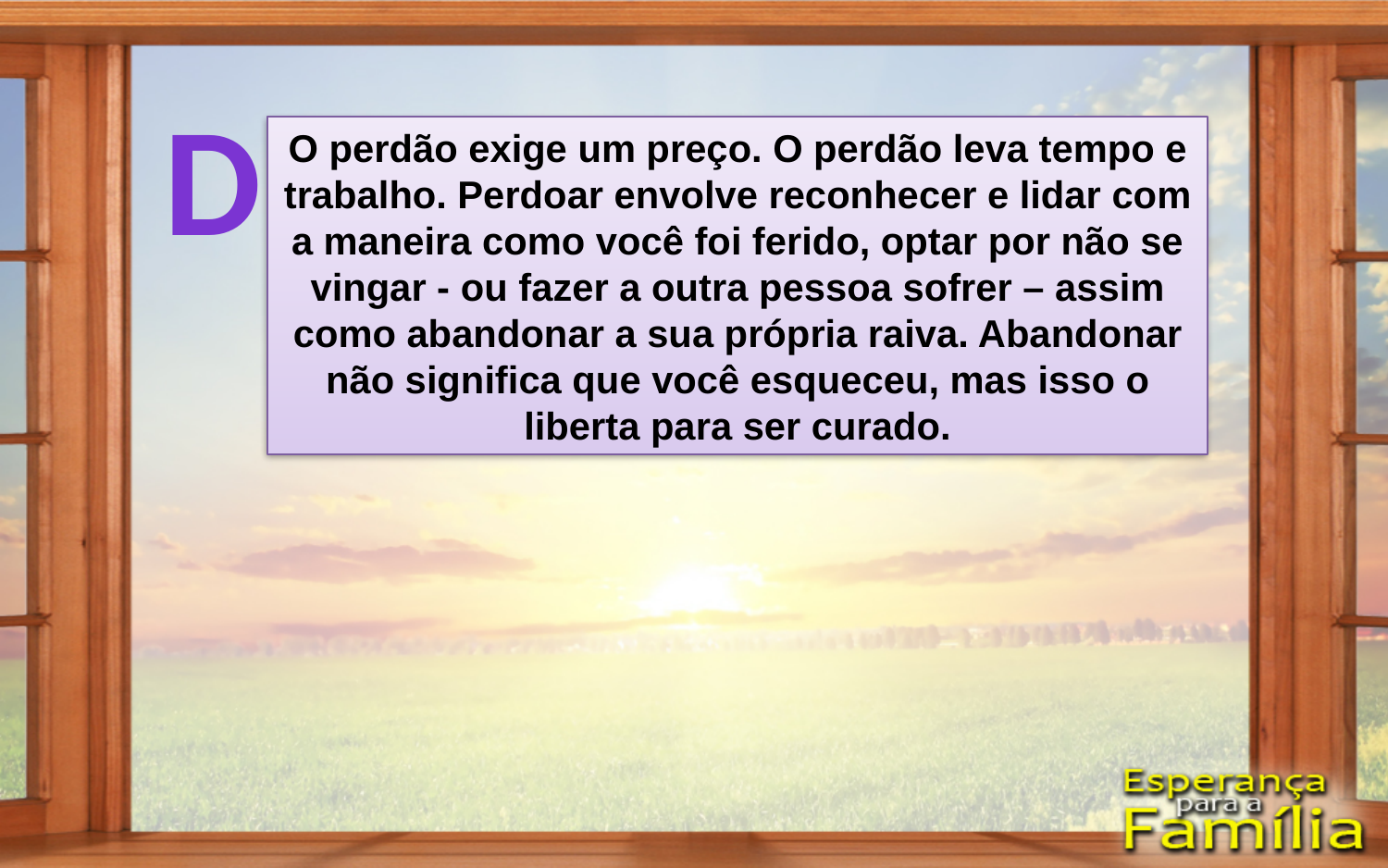

D
O perdão exige um preço. O perdão leva tempo e trabalho. Perdoar envolve reconhecer e lidar com a maneira como você foi ferido, optar por não se vingar - ou fazer a outra pessoa sofrer – assim como abandonar a sua própria raiva. Abandonar não significa que você esqueceu, mas isso o liberta para ser curado.